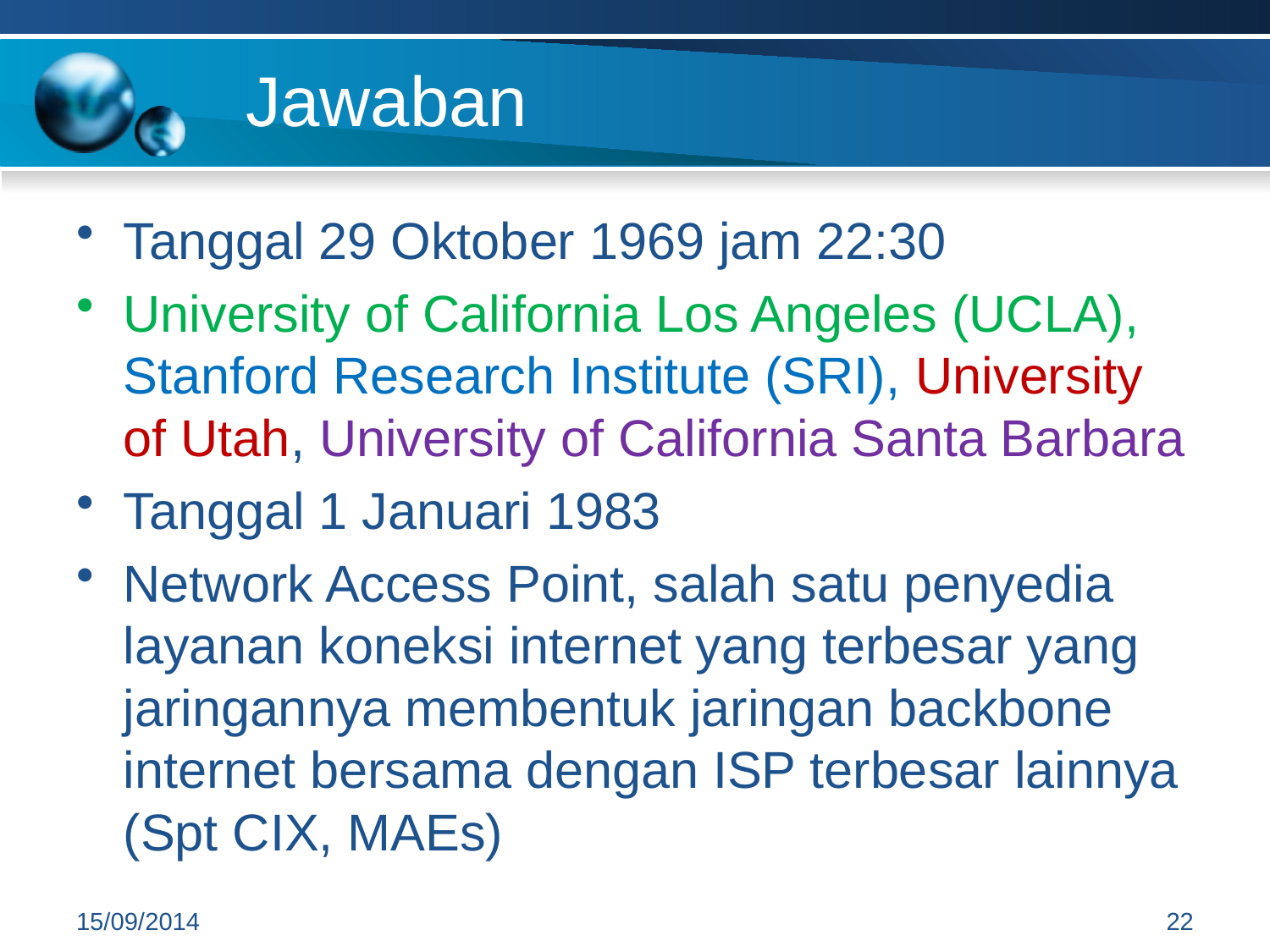

# Jawaban
Tanggal 29 Oktober 1969 jam 22:30
University of California Los Angeles (UCLA), Stanford Research Institute (SRI), University of Utah, University of California Santa Barbara
Tanggal 1 Januari 1983
Network Access Point, salah satu penyedia layanan koneksi internet yang terbesar yang jaringannya membentuk jaringan backbone internet bersama dengan ISP terbesar lainnya (Spt CIX, MAEs)

15/09/2014

22